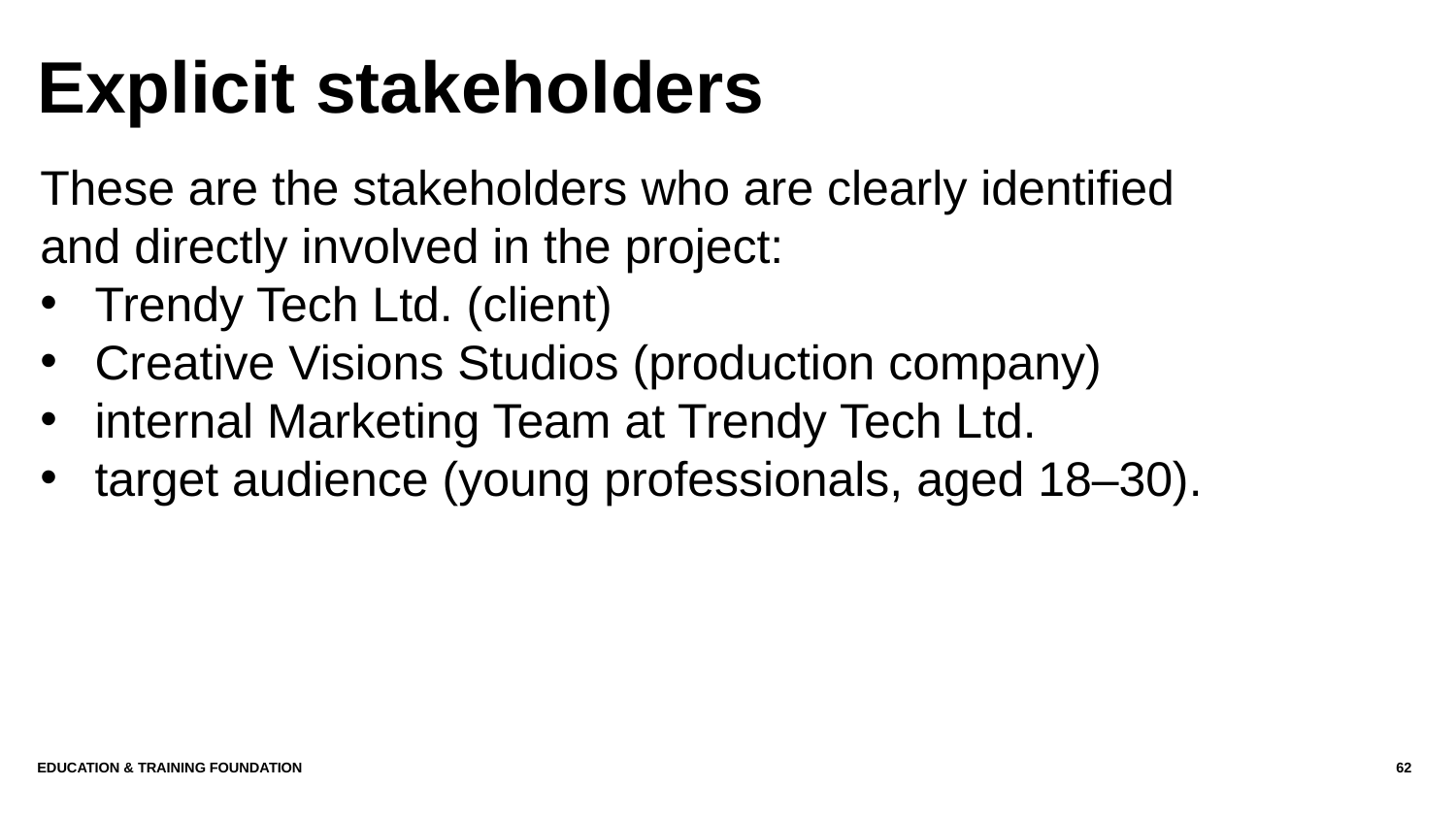

# Explicit stakeholders
These are the stakeholders who are clearly identified and directly involved in the project:
Trendy Tech Ltd. (client)
Creative Visions Studios (production company)
internal Marketing Team at Trendy Tech Ltd.
target audience (young professionals, aged 18–30).
Education & Training Foundation
62